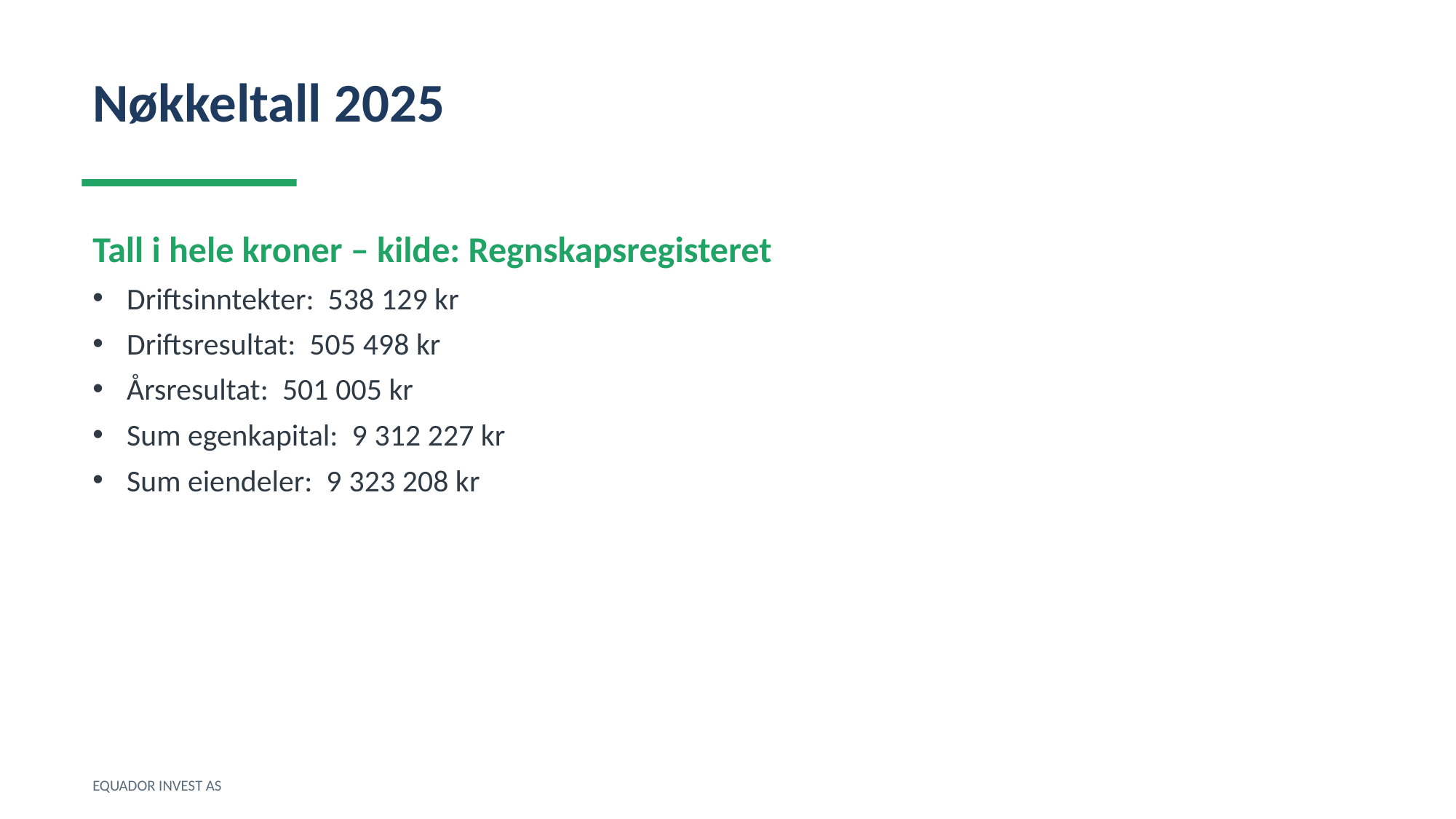

Nøkkeltall 2025

Tall i hele kroner – kilde: Regnskapsregisteret
Driftsinntekter:  538 129 kr
Driftsresultat:  505 498 kr
Årsresultat:  501 005 kr
Sum egenkapital:  9 312 227 kr
Sum eiendeler:  9 323 208 kr
EQUADOR INVEST AS